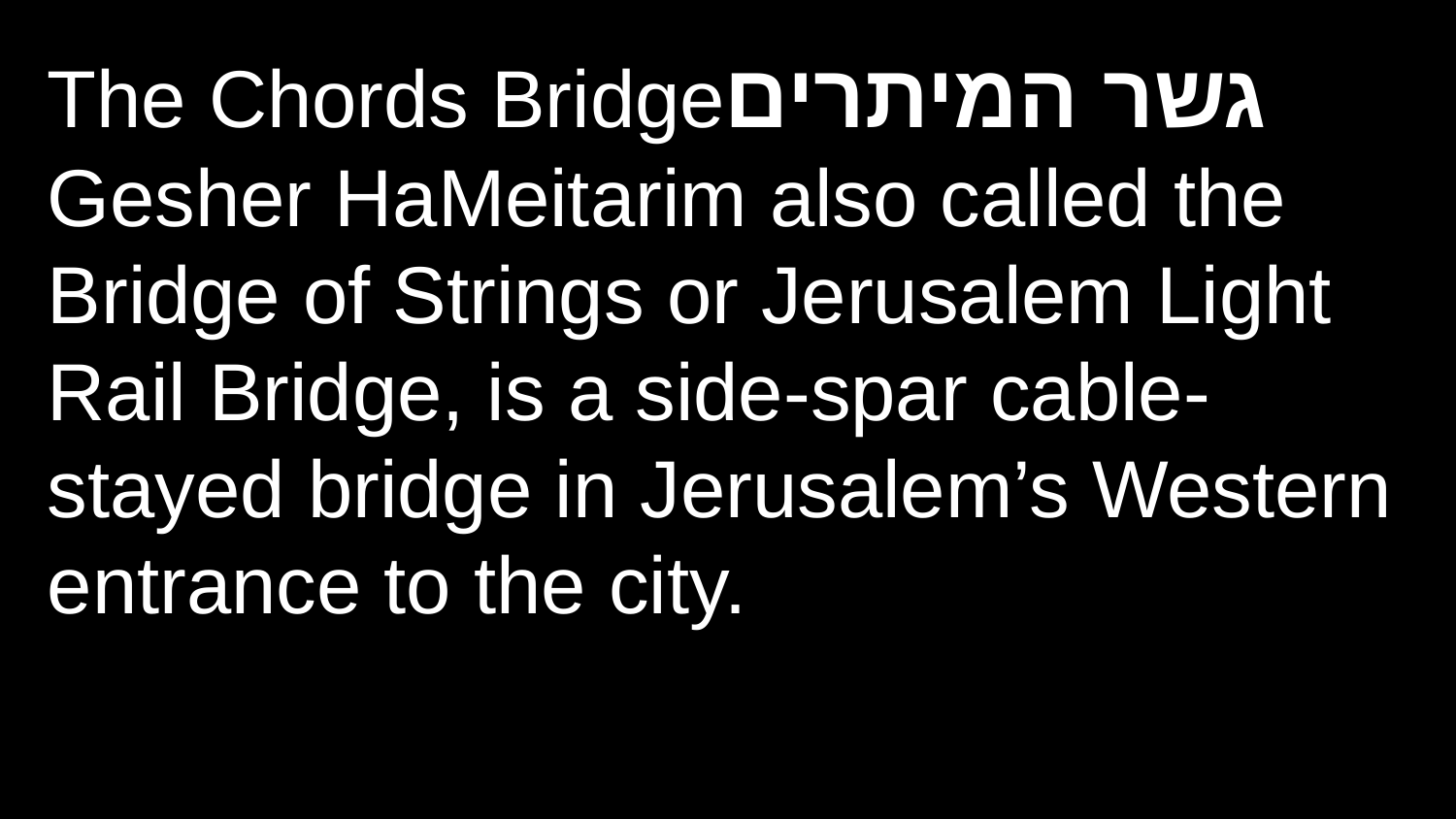

The Chords Bridgeגשר המיתרים Gesher HaMeitarim also called the Bridge of Strings or Jerusalem Light Rail Bridge, is a side-spar cable-stayed bridge in Jerusalem’s Western entrance to the city.